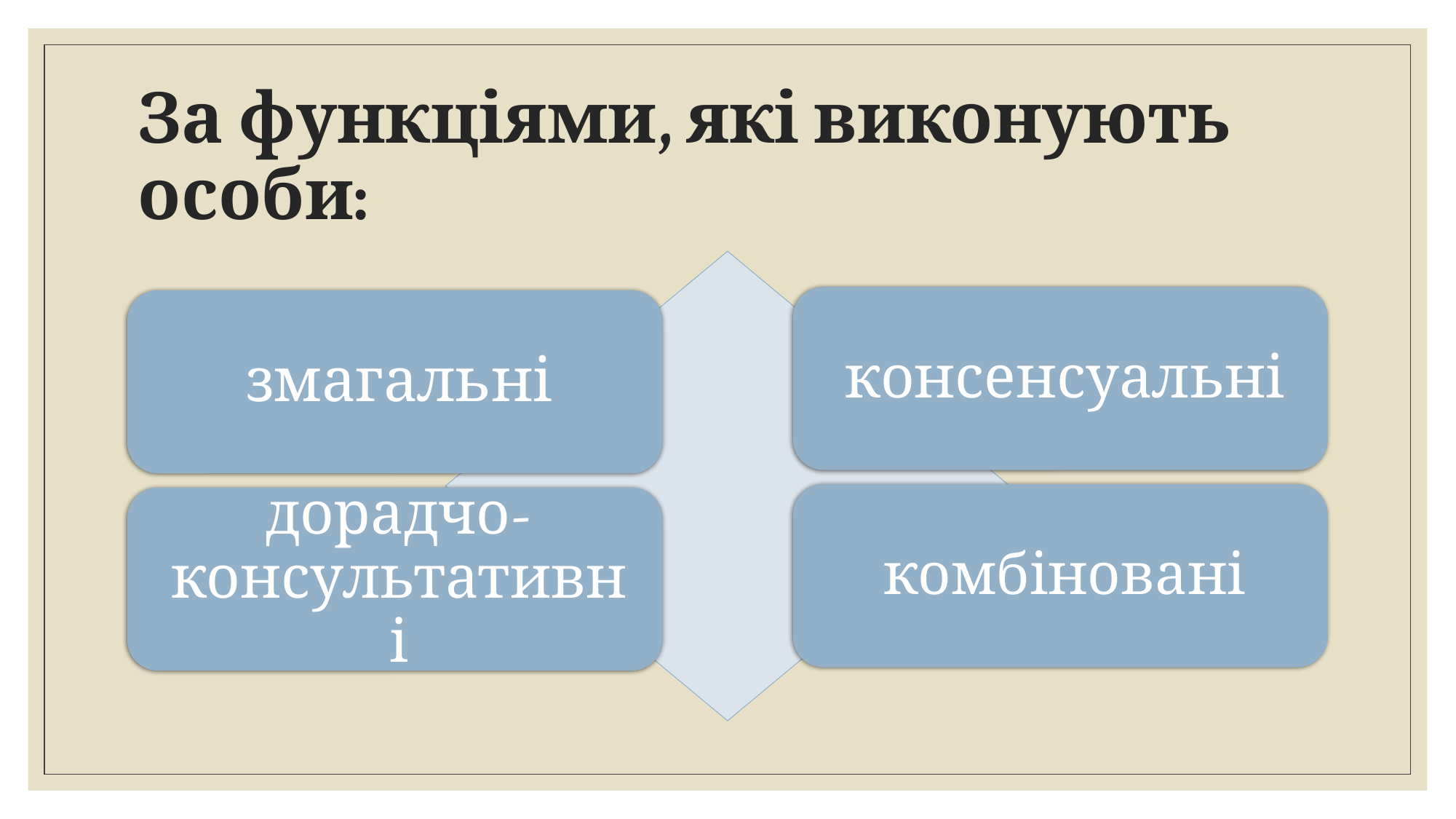

# За функціями, які виконують особи:
змагальні
консенсуальні
дорадчо-консультативні
комбіновані